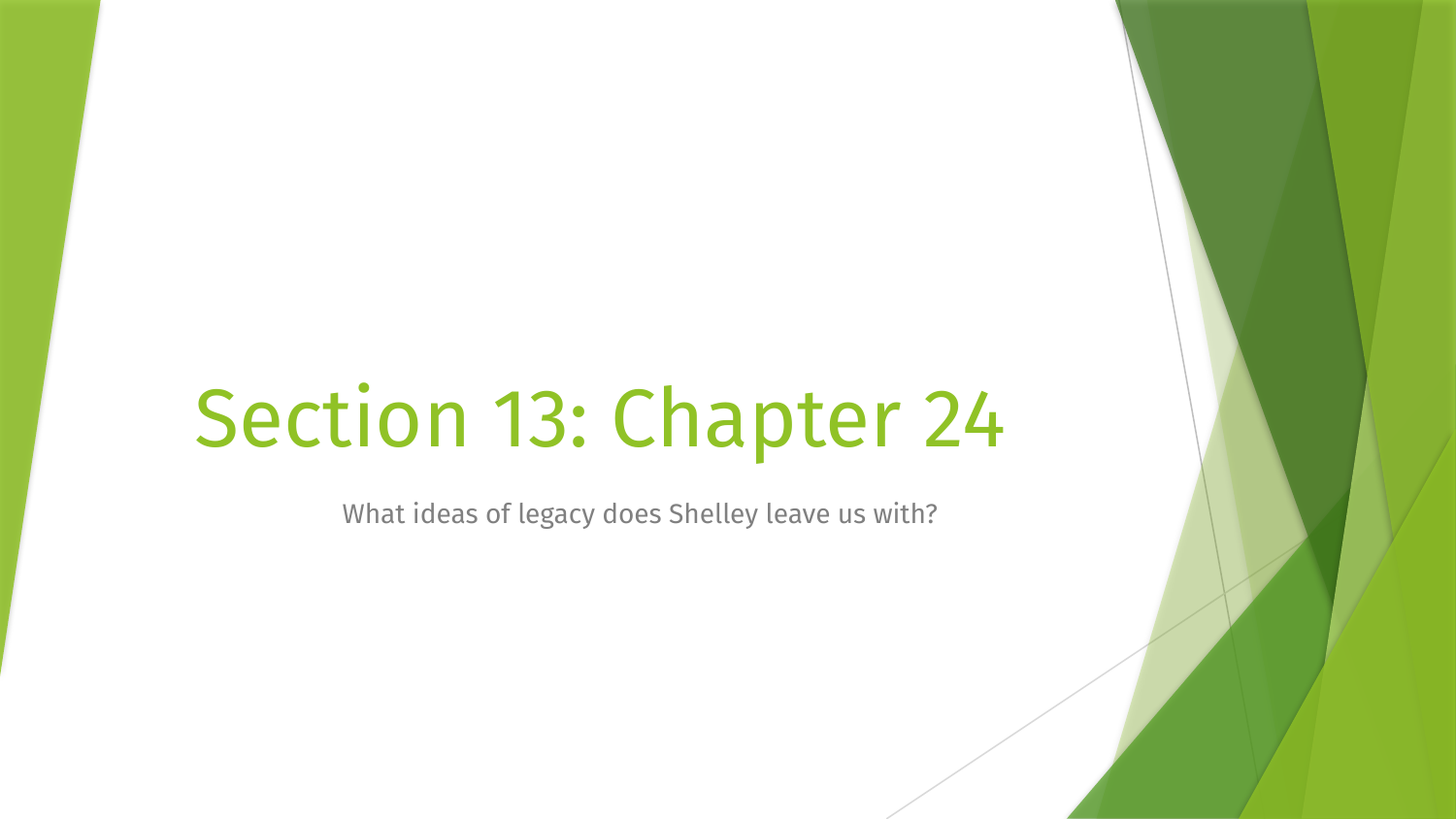

# Section 13: Chapter 24
What ideas of legacy does Shelley leave us with?